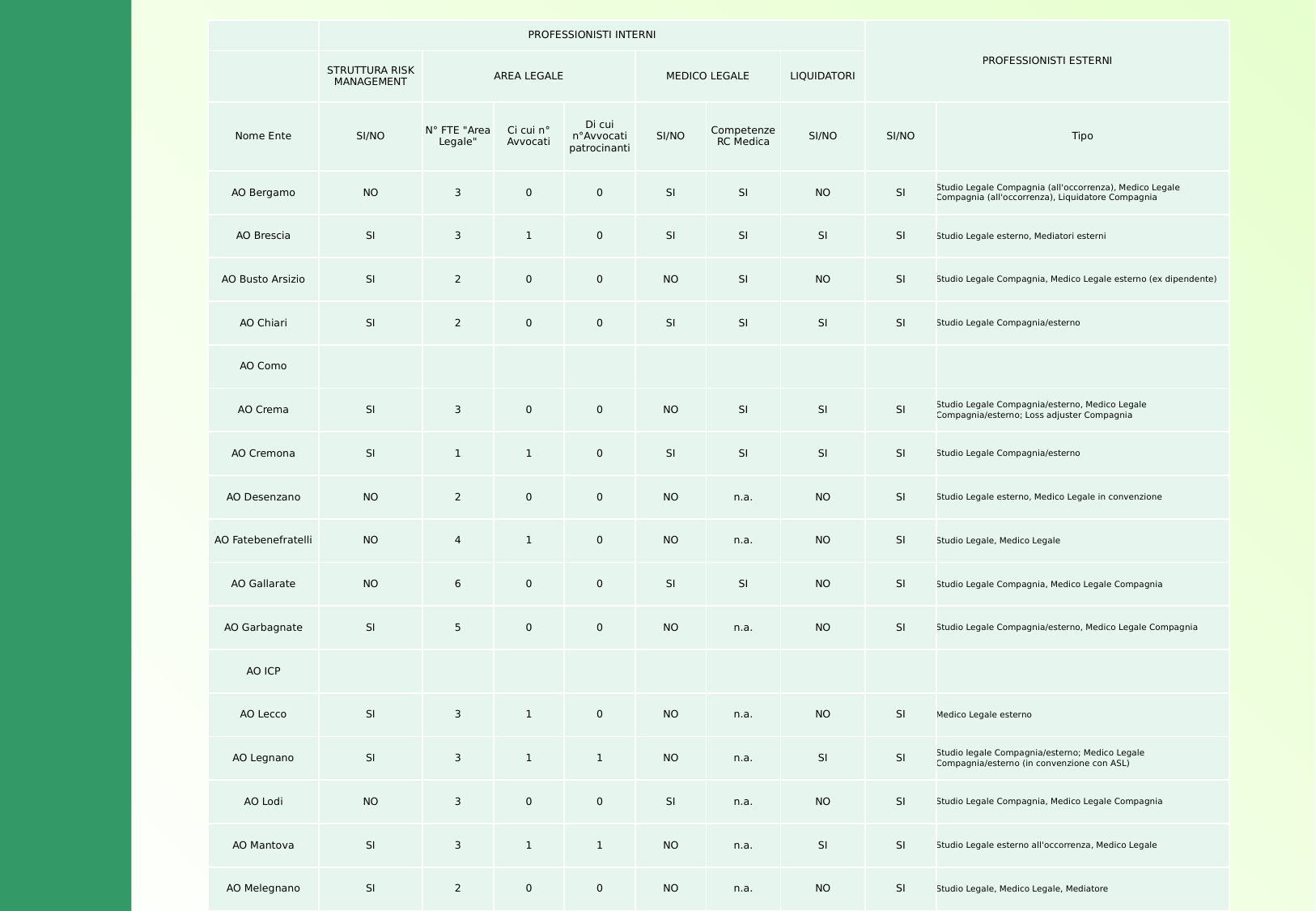

|  | PROFESSIONISTI INTERNI |  |  |  |  |  |  | PROFESSIONISTI ESTERNI |  |
| --- | --- | --- | --- | --- | --- | --- | --- | --- | --- |
|  | STRUTTURA RISK MANAGEMENT | AREA LEGALE |  |  | MEDICO LEGALE |  | LIQUIDATORI |  |  |
| Nome Ente | SI/NO | N° FTE "Area Legale" | Ci cui n° Avvocati | Di cui n°Avvocati patrocinanti | SI/NO | Competenze RC Medica | SI/NO | SI/NO | Tipo |
| AO Bergamo | NO | 3 | 0 | 0 | SI | SI | NO | SI | Studio Legale Compagnia (all'occorrenza), Medico Legale Compagnia (all'occorrenza), Liquidatore Compagnia |
| AO Brescia | SI | 3 | 1 | 0 | SI | SI | SI | SI | Studio Legale esterno, Mediatori esterni |
| AO Busto Arsizio | SI | 2 | 0 | 0 | NO | SI | NO | SI | Studio Legale Compagnia, Medico Legale esterno (ex dipendente) |
| AO Chiari | SI | 2 | 0 | 0 | SI | SI | SI | SI | Studio Legale Compagnia/esterno |
| AO Como |  |  |  |  |  |  |  |  |  |
| AO Crema | SI | 3 | 0 | 0 | NO | SI | SI | SI | Studio Legale Compagnia/esterno, Medico Legale Compagnia/esterno; Loss adjuster Compagnia |
| AO Cremona | SI | 1 | 1 | 0 | SI | SI | SI | SI | Studio Legale Compagnia/esterno |
| AO Desenzano | NO | 2 | 0 | 0 | NO | n.a. | NO | SI | Studio Legale esterno, Medico Legale in convenzione |
| AO Fatebenefratelli | NO | 4 | 1 | 0 | NO | n.a. | NO | SI | Studio Legale, Medico Legale |
| AO Gallarate | NO | 6 | 0 | 0 | SI | SI | NO | SI | Studio Legale Compagnia, Medico Legale Compagnia |
| AO Garbagnate | SI | 5 | 0 | 0 | NO | n.a. | NO | SI | Studio Legale Compagnia/esterno, Medico Legale Compagnia |
| AO ICP |  |  |  |  |  |  |  |  |  |
| AO Lecco | SI | 3 | 1 | 0 | NO | n.a. | NO | SI | Medico Legale esterno |
| AO Legnano | SI | 3 | 1 | 1 | NO | n.a. | SI | SI | Studio legale Compagnia/esterno; Medico Legale Compagnia/esterno (in convenzione con ASL) |
| AO Lodi | NO | 3 | 0 | 0 | SI | n.a. | NO | SI | Studio Legale Compagnia, Medico Legale Compagnia |
| AO Mantova | SI | 3 | 1 | 1 | NO | n.a. | SI | SI | Studio Legale esterno all'occorrenza, Medico Legale |
| AO Melegnano | SI | 2 | 0 | 0 | NO | n.a. | NO | SI | Studio Legale, Medico Legale, Mediatore |
#